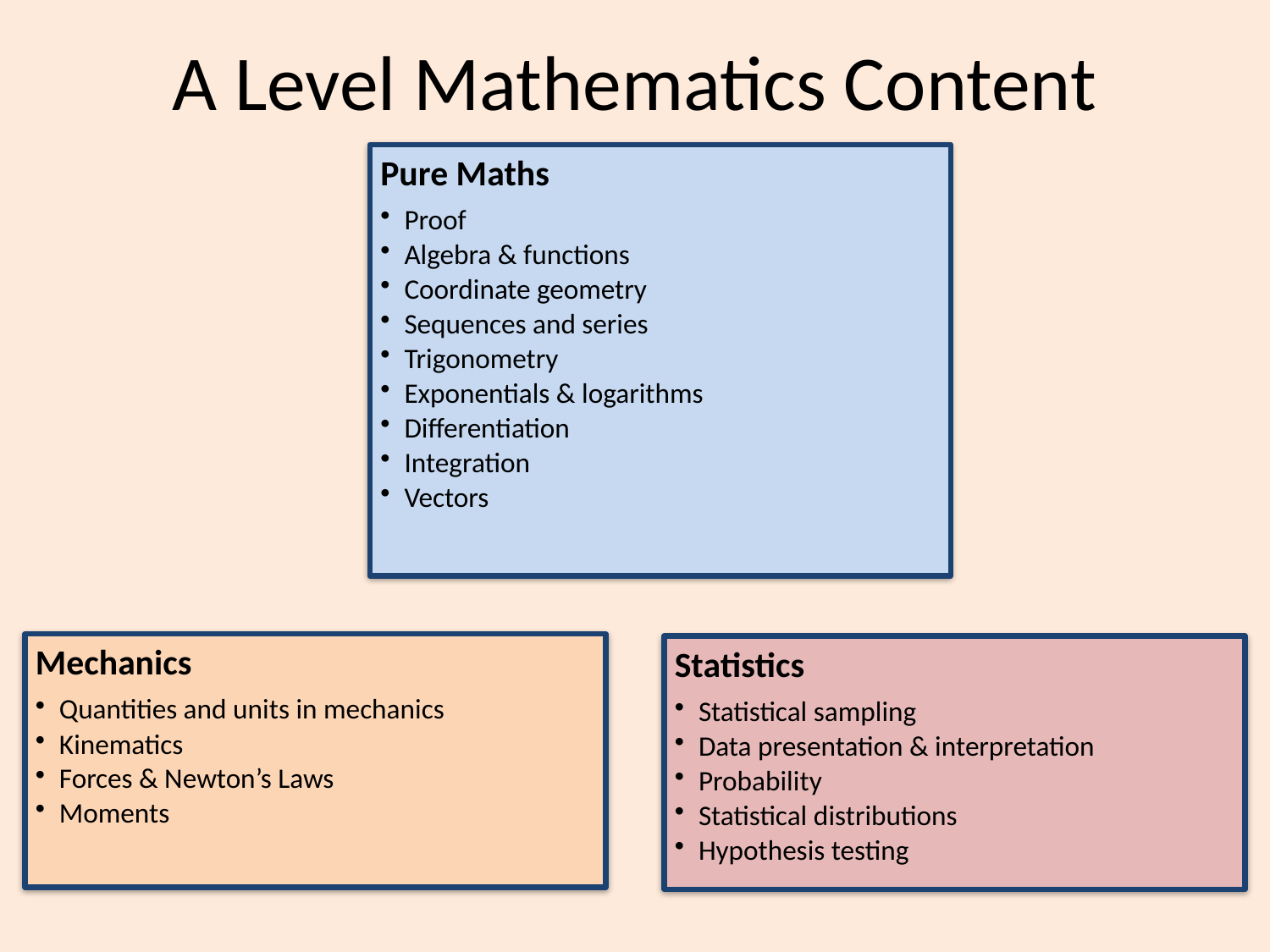

# A Level Mathematics Content
Pure Maths
Proof
Algebra & functions
Coordinate geometry
Sequences and series
Trigonometry
Exponentials & logarithms
Differentiation
Integration
Vectors
Statistics
Statistical sampling
Data presentation & interpretation
Probability
Statistical distributions
Hypothesis testing
Mechanics
Quantities and units in mechanics
Kinematics
Forces & Newton’s Laws
Moments